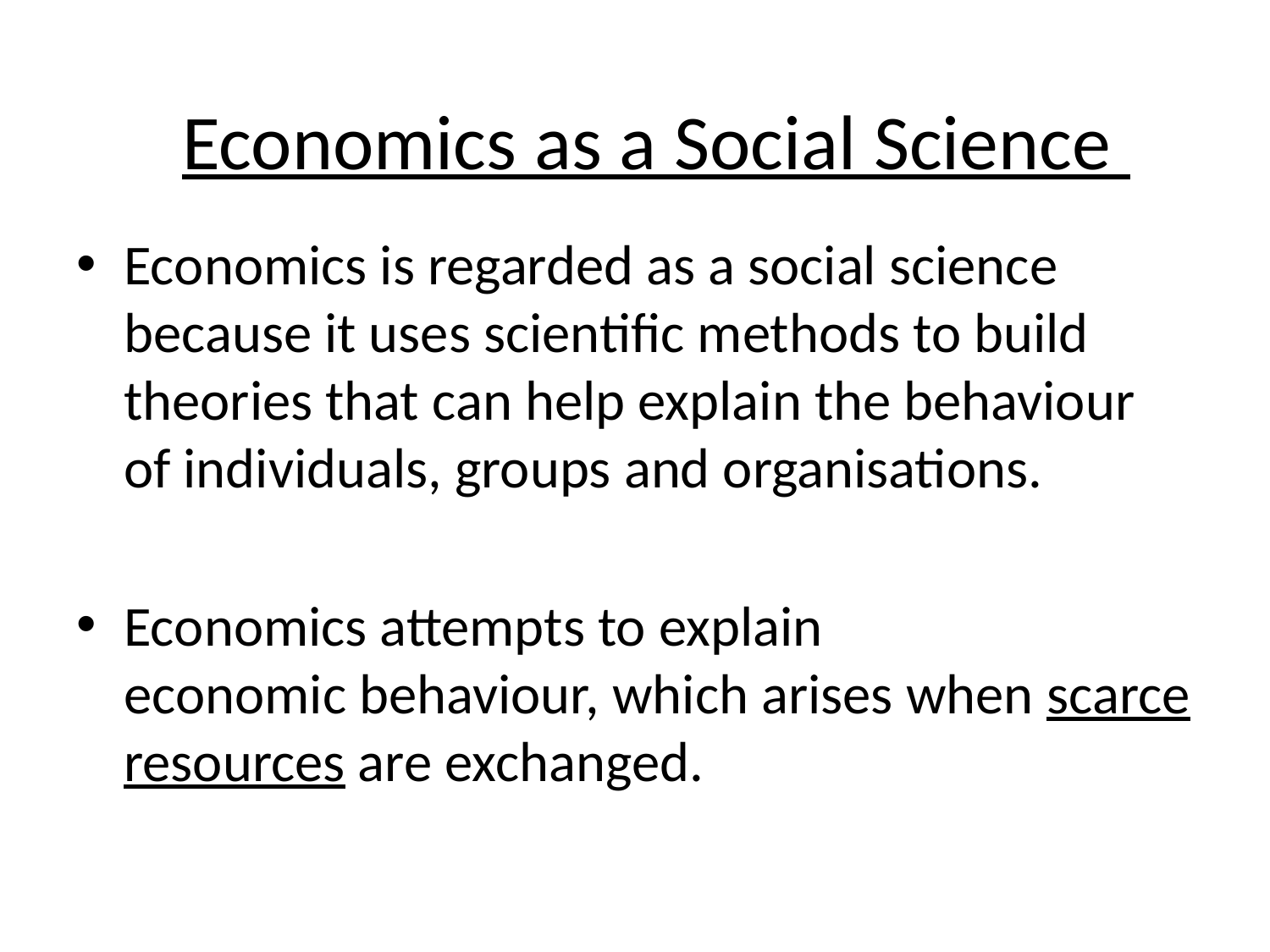

Economics as a Social Science
Economics is regarded as a social science because it uses scientific methods to build theories that can help explain the behaviour of individuals, groups and organisations.

Economics attempts to explain economic behaviour, which arises when scarce resources are exchanged.